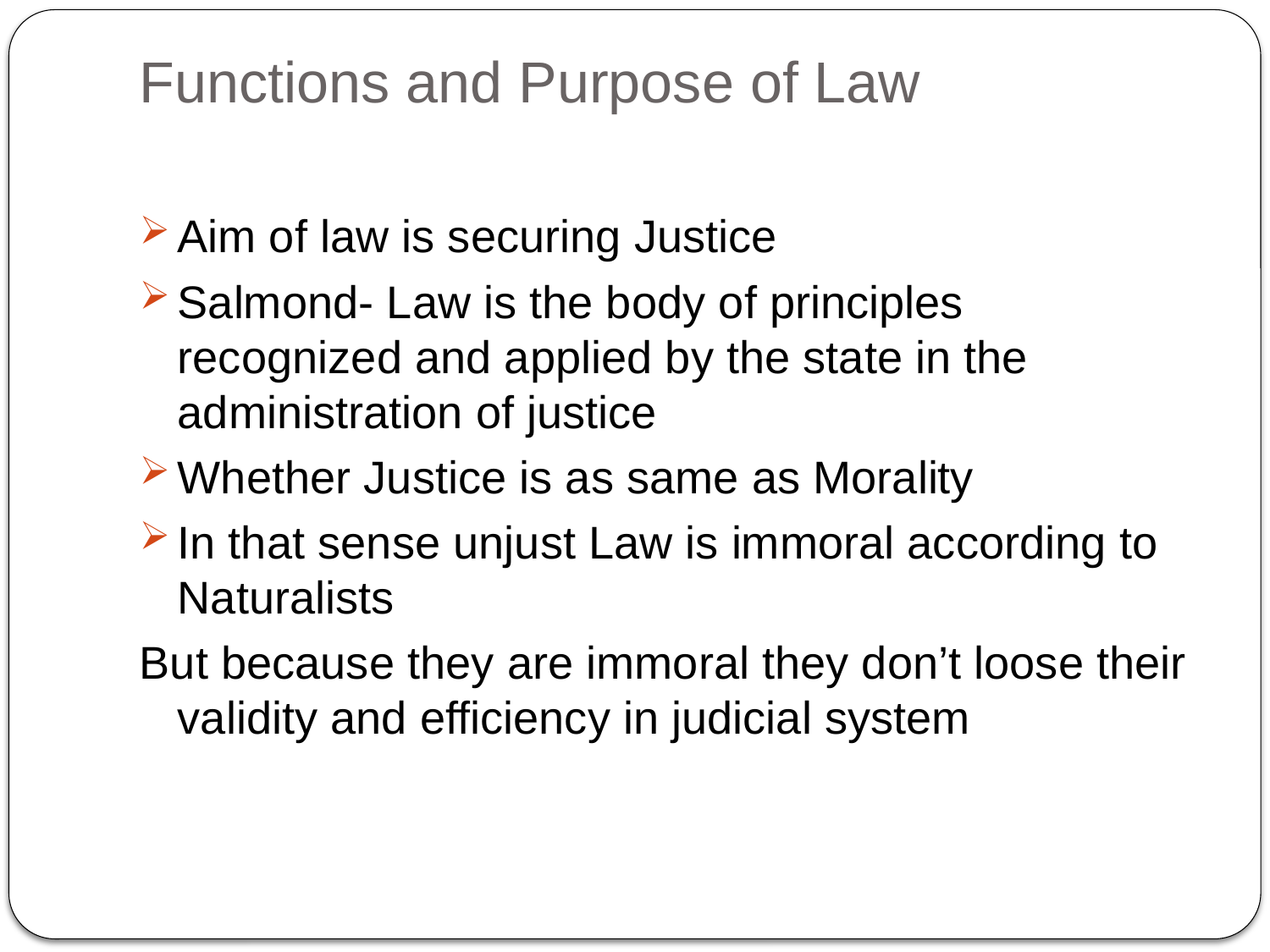

# Functions and Purpose of Law
Aim of law is securing Justice
Salmond- Law is the body of principles recognized and applied by the state in the administration of justice
Whether Justice is as same as Morality
In that sense unjust Law is immoral according to Naturalists
But because they are immoral they don’t loose their validity and efficiency in judicial system